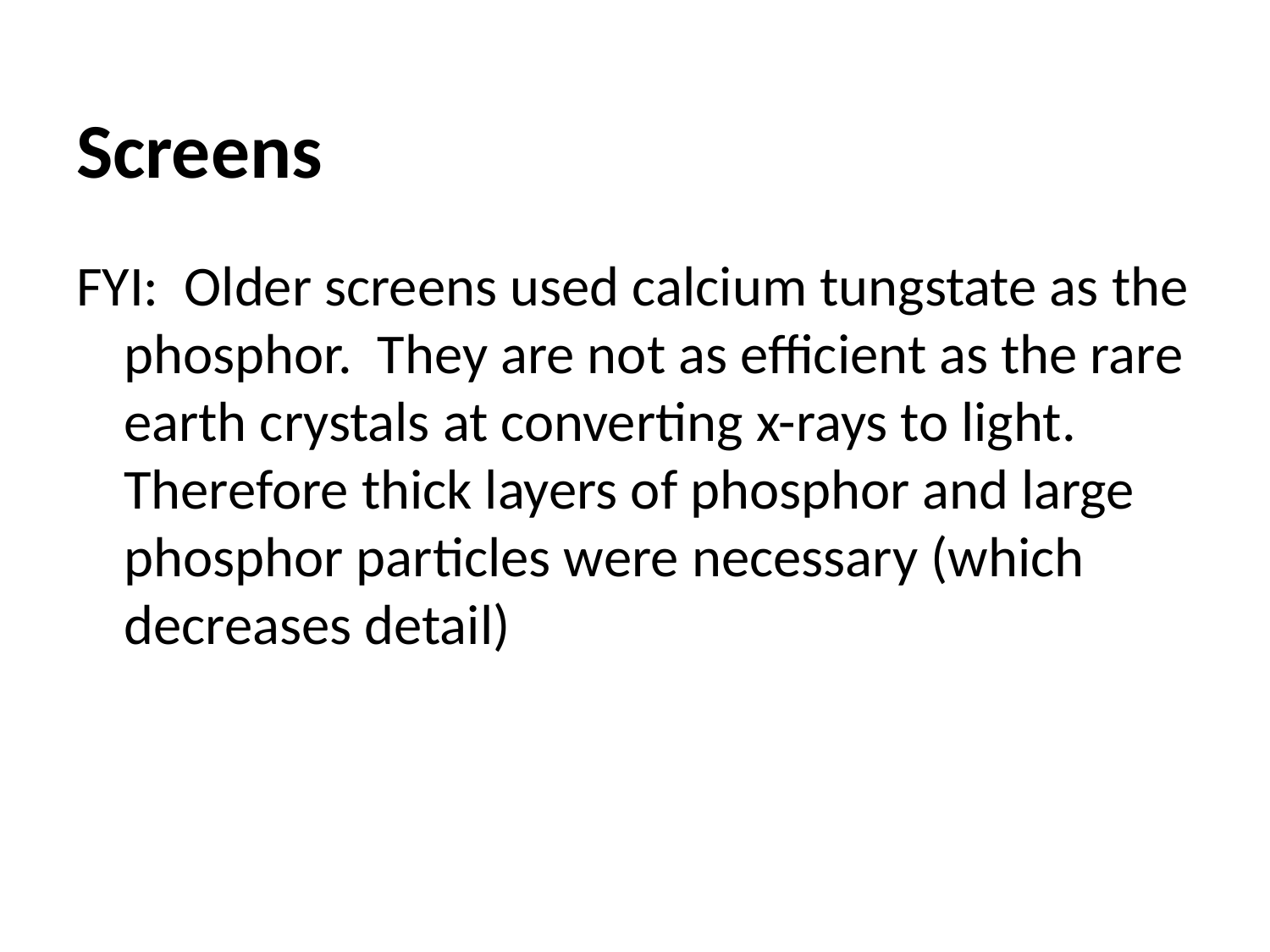

# Screens
FYI:  Older screens used calcium tungstate as the phosphor.  They are not as efficient as the rare earth crystals at converting x-rays to light.  Therefore thick layers of phosphor and large phosphor particles were necessary (which decreases detail)